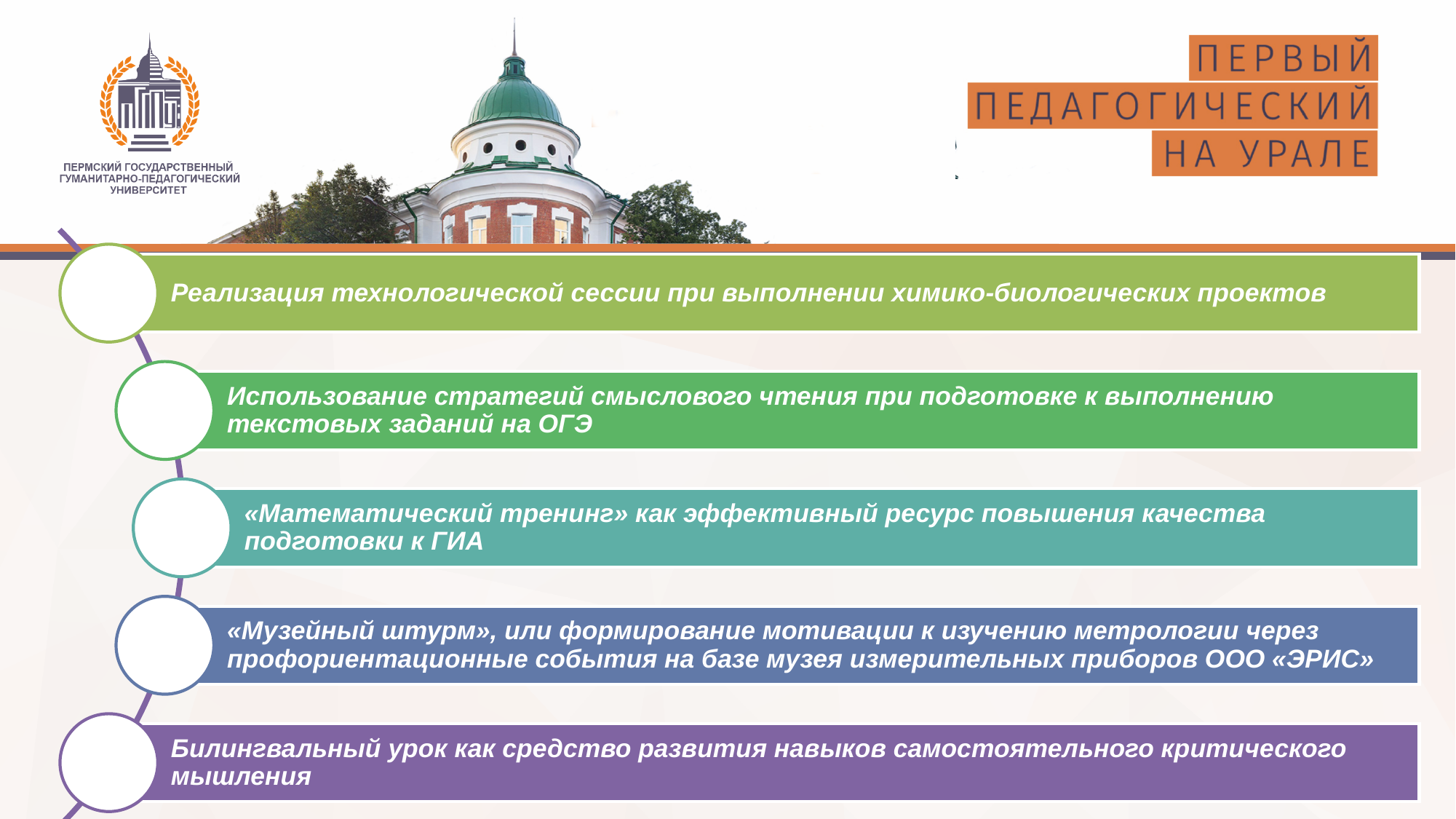

Реализация технологической сессии при выполнении химико-биологических проектов
Использование стратегий смыслового чтения при подготовке к выполнению текстовых заданий на ОГЭ
«Математический тренинг» как эффективный ресурс повышения качества подготовки к ГИА
«Музейный штурм», или формирование мотивации к изучению метрологии через профориентационные события на базе музея измерительных приборов ООО «ЭРИС»
Билингвальный урок как средство развития навыков самостоятельного критического мышления